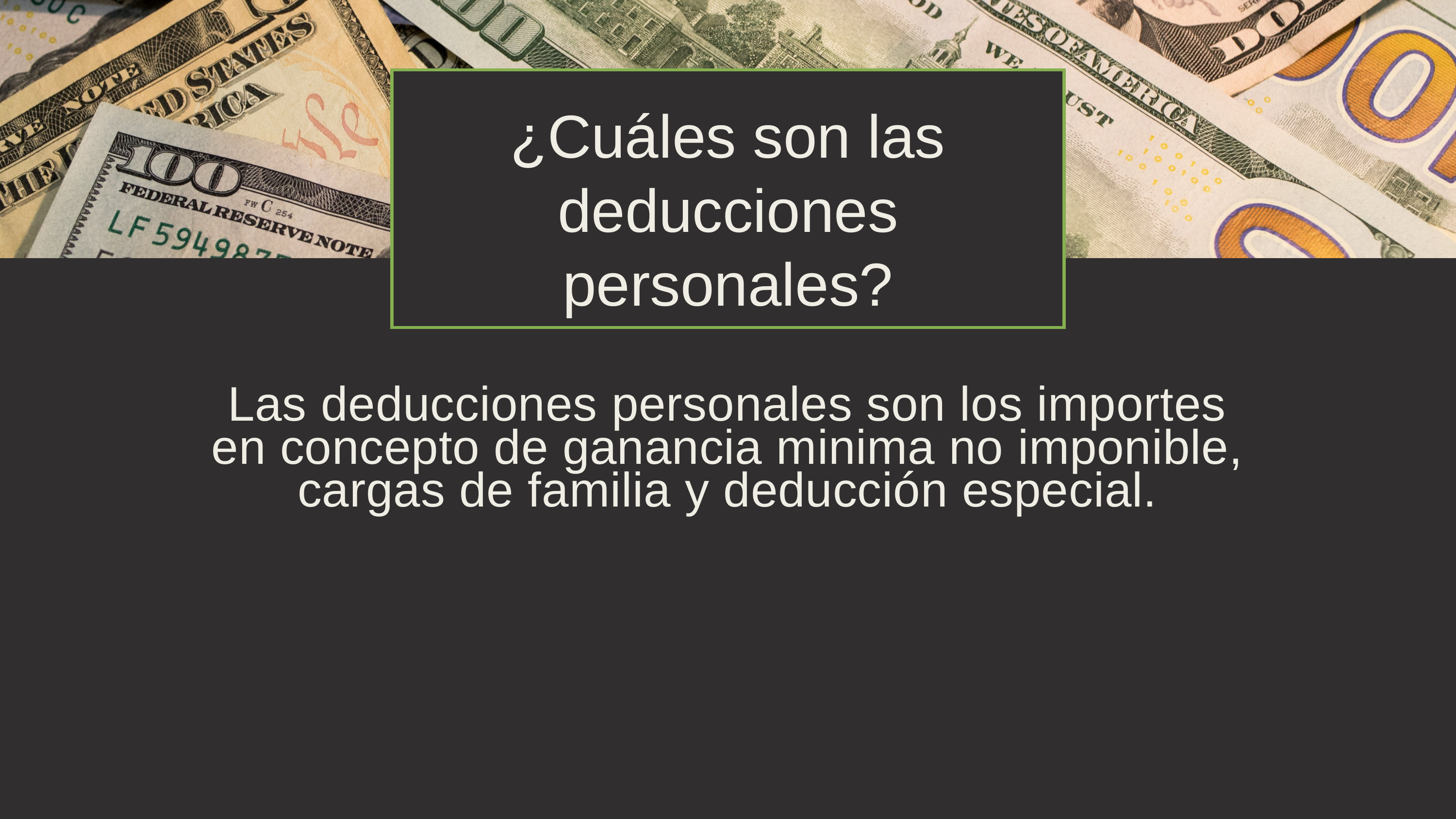

¿Cuáles son las deducciones personales?
Las deducciones personales son los importes en concepto de ganancia minima no imponible, cargas de familia y deducción especial.